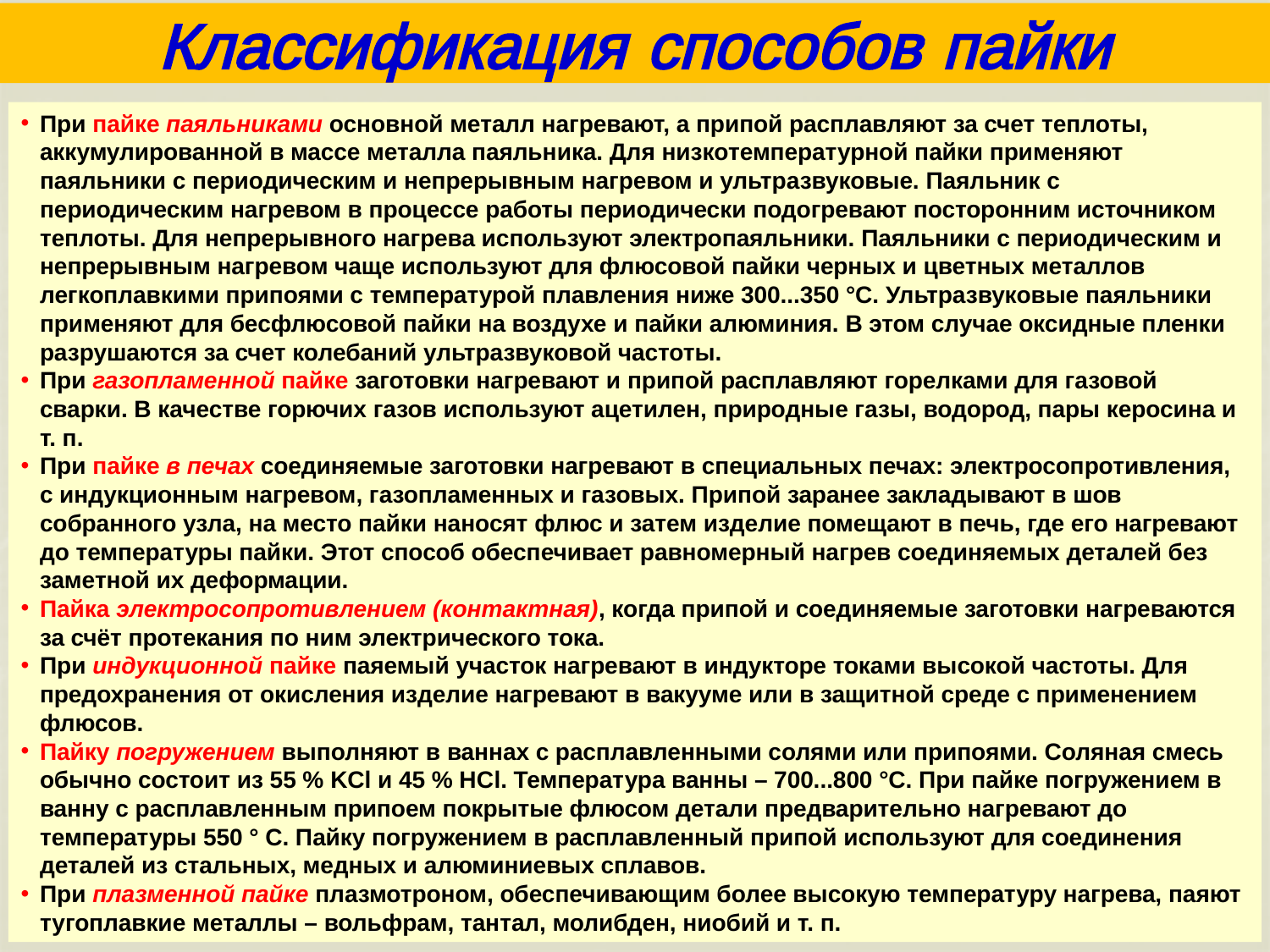

# Классификация способов пайки
При пайке паяльниками основной металл нагревают, а припой расплавляют за счет теплоты, аккумулированной в массе металла паяльника. Для низкотемпературной пайки применяют паяльники с периодическим и непрерывным нагревом и ультразвуковые. Паяльник с периодическим нагревом в процессе работы периодически подогревают посторонним источником теплоты. Для непрерывного нагрева используют электропаяльники. Паяльники с периодическим и непрерывным нагревом чаще используют для флюсовой пайки черных и цветных металлов легкоплавкими припоями с температурой плавления ниже 300...350 °С. Ультразвуковые паяльники применяют для бесфлюсовой пайки на воздухе и пайки алюминия. В этом случае оксидные пленки разрушаются за счет колебаний ультразвуковой частоты.
При газопламенной пайке заготовки нагревают и припой расплавляют горелками для газовой сварки. В качестве горючих газов используют ацетилен, природные газы, водород, пары керосина и т. п.
При пайке в печах соединяемые заготовки нагревают в специальных печах: электросопротивления, с индукционным нагревом, газопламенных и газовых. Припой заранее закладывают в шов собранного узла, на место пайки наносят флюс и затем изделие помещают в печь, где его нагревают до температуры пайки. Этот способ обеспечивает равномерный нагрев соединяемых деталей без заметной их деформации.
Пайка электросопротивлением (контактная), когда припой и соединяемые заготовки нагреваются за счёт протекания по ним электрического тока.
При индукционной пайке паяемый участок нагревают в индукторе токами высокой частоты. Для предохранения от окисления изделие нагревают в вакууме или в защитной среде с применением флюсов.
Пайку погружением выполняют в ваннах с расплавленными солями или припоями. Соляная смесь обычно состоит из 55 % KСl и 45 % НСl. Температура ванны – 700...800 °С. При пайке погружением в ванну с расплавленным припоем покрытые флюсом детали предварительно нагревают до температуры 550 ° С. Пайку погружением в расплавленный припой используют для соединения деталей из стальных, медных и алюминиевых сплавов.
При плазменной пайке плазмотроном, обеспечивающим более высокую температуру нагрева, паяют тугоплавкие металлы – вольфрам, тантал, молибден, ниобий и т. п.